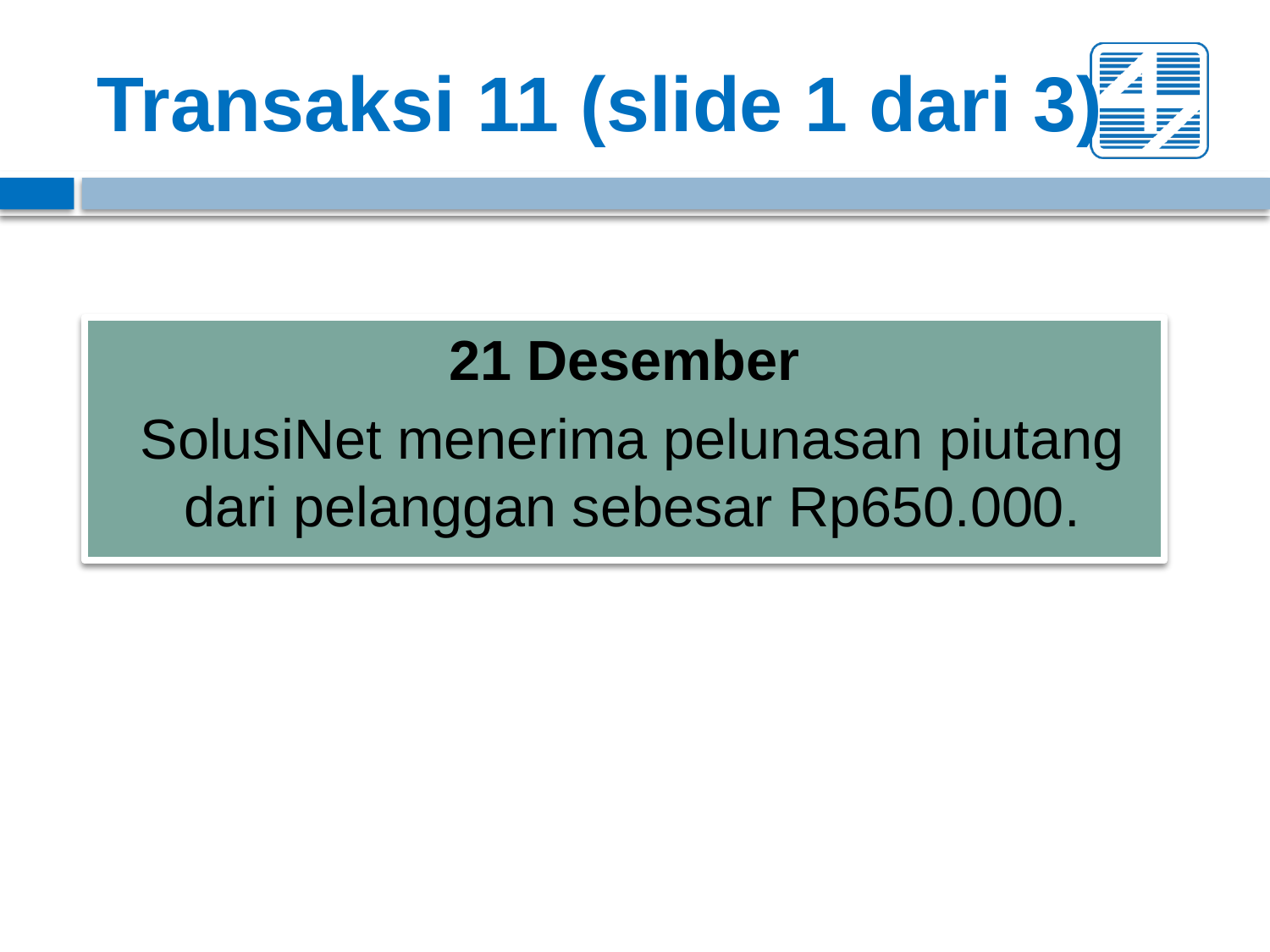

# Transaksi 11 (slide 1 dari 3)
21 Desember
SolusiNet menerima pelunasan piutang dari pelanggan sebesar Rp650.000.